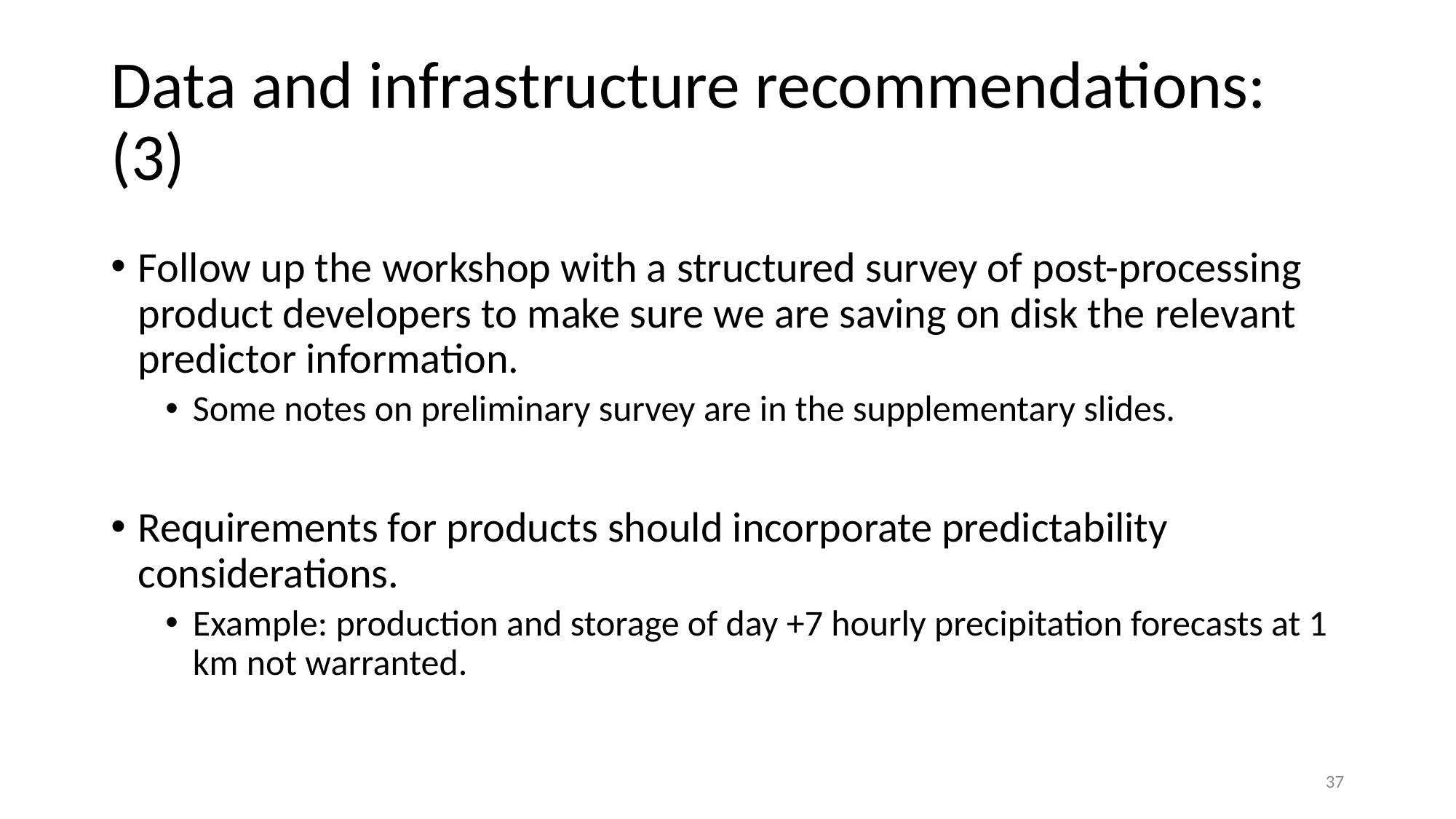

# Data and infrastructure recommendations: (3)
Follow up the workshop with a structured survey of post-processing product developers to make sure we are saving on disk the relevant predictor information.
Some notes on preliminary survey are in the supplementary slides.

Requirements for products should incorporate predictability considerations.
Example: production and storage of day +7 hourly precipitation forecasts at 1 km not warranted.

37